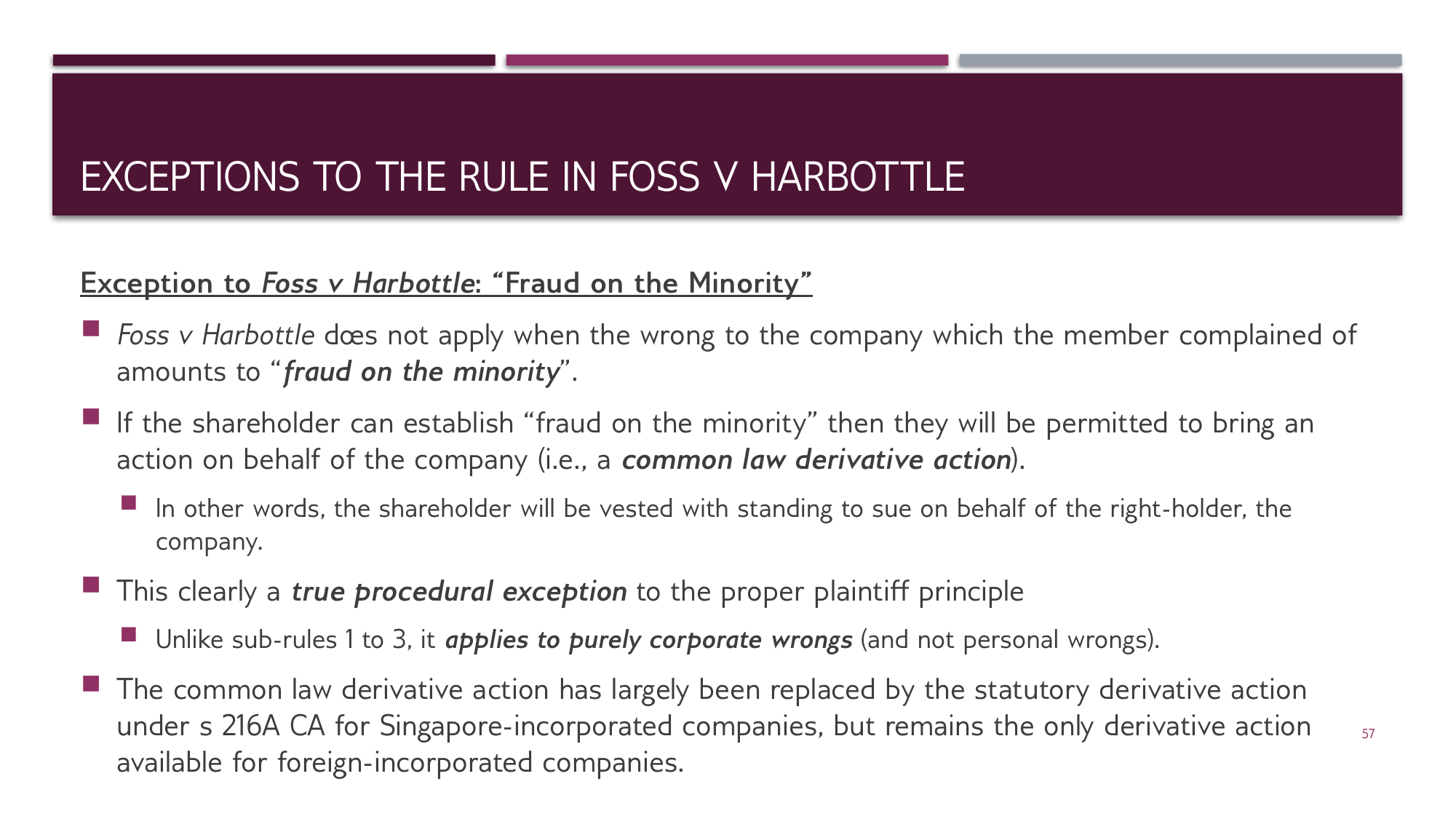

# Exceptions to the rule in foss v harbottle
Exception to Foss v Harbottle: “Fraud on the Minority”
Foss v Harbottle does not apply when the wrong to the company which the member complained of amounts to “fraud on the minority”.
If the shareholder can establish “fraud on the minority” then they will be permitted to bring an action on behalf of the company (i.e., a common law derivative action).
In other words, the shareholder will be vested with standing to sue on behalf of the right-holder, the company.
This clearly a true procedural exception to the proper plaintiff principle
Unlike sub-rules 1 to 3, it applies to purely corporate wrongs (and not personal wrongs).
The common law derivative action has largely been replaced by the statutory derivative action under s 216A CA for Singapore-incorporated companies, but remains the only derivative action available for foreign-incorporated companies.
57